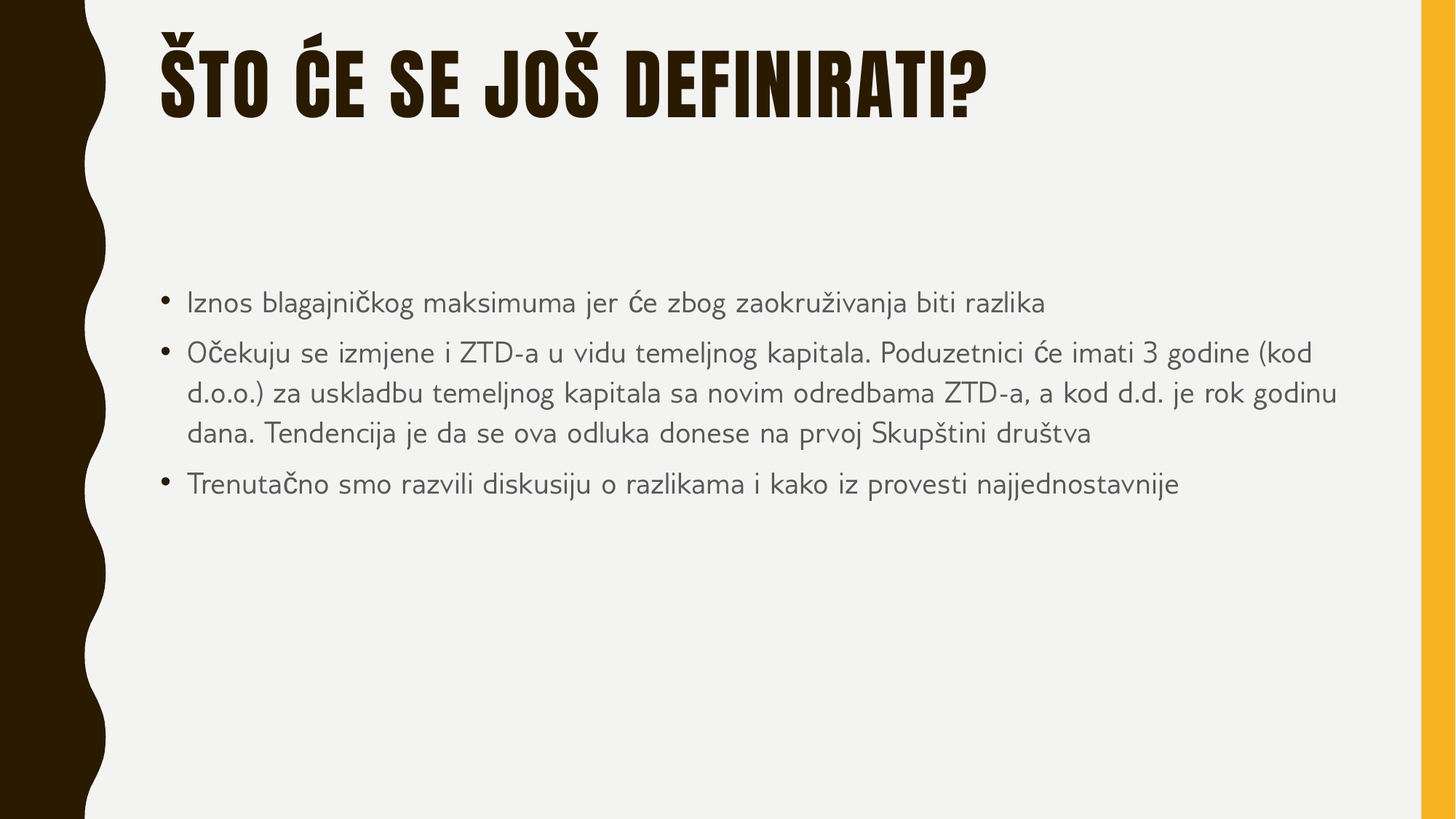

# Što će se još definirati?
Iznos blagajničkog maksimuma jer će zbog zaokruživanja biti razlika
Očekuju se izmjene i ZTD-a u vidu temeljnog kapitala. Poduzetnici će imati 3 godine (kod d.o.o.) za uskladbu temeljnog kapitala sa novim odredbama ZTD-a, a kod d.d. je rok godinu dana. Tendencija je da se ova odluka donese na prvoj Skupštini društva
Trenutačno smo razvili diskusiju o razlikama i kako iz provesti najjednostavnije